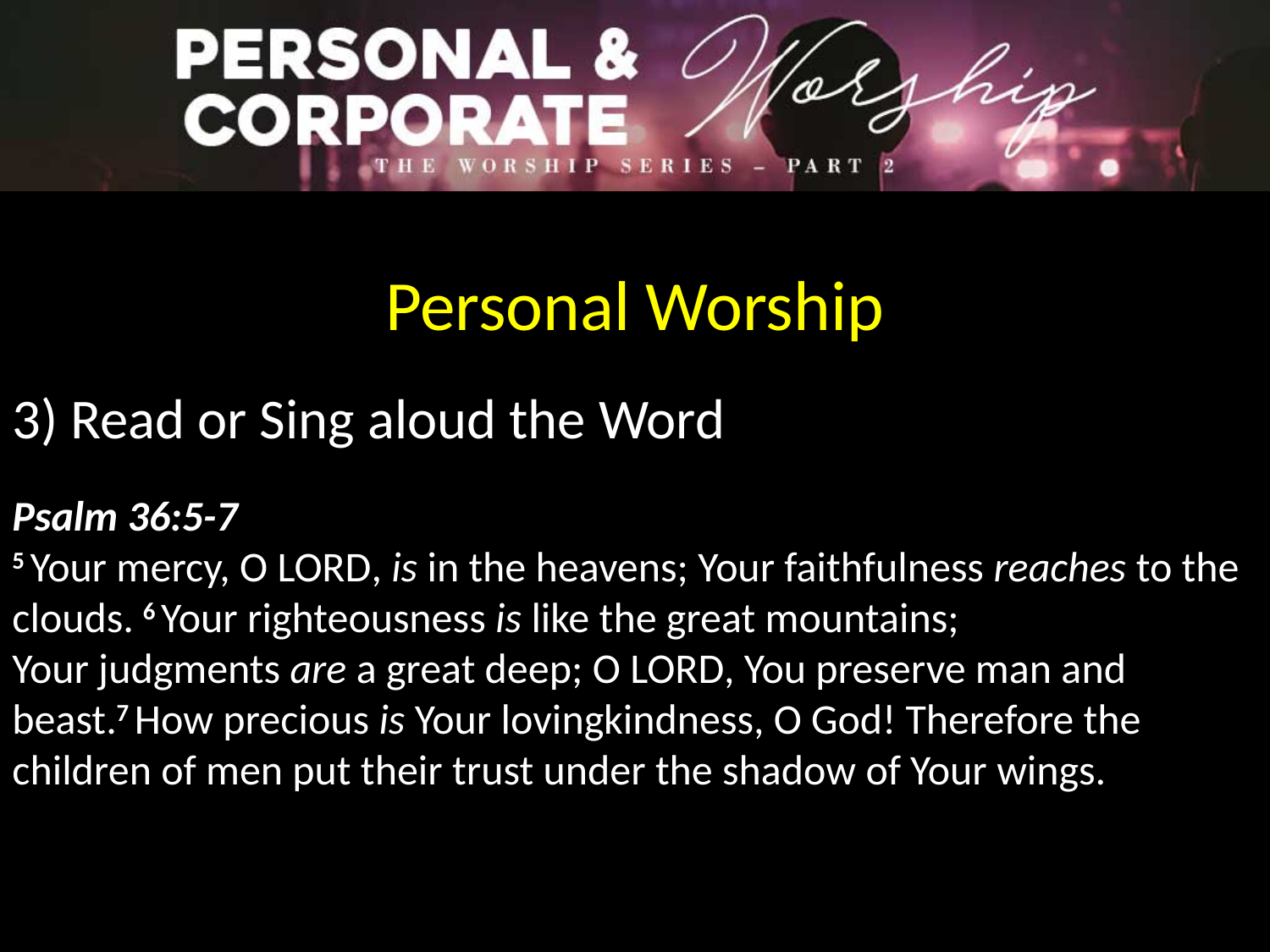

Personal Worship

3) Read or Sing aloud the Word

Psalm 36:5-7
5 Your mercy, O Lord, is in the heavens; Your faithfulness reaches to the clouds. 6 Your righteousness is like the great mountains;
Your judgments are a great deep; O Lord, You preserve man and beast.7 How precious is Your lovingkindness, O God! Therefore the children of men put their trust under the shadow of Your wings.